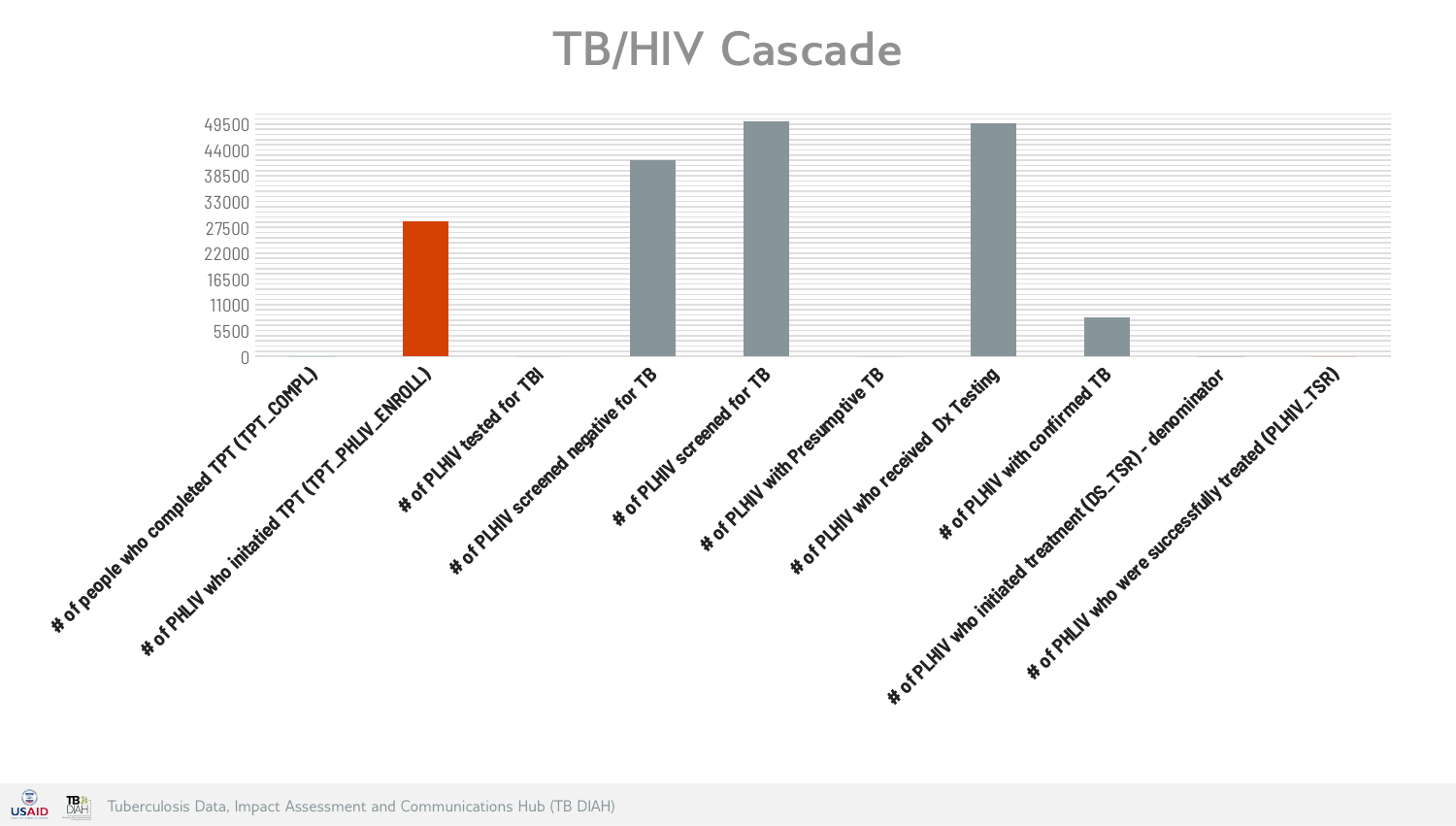

# TB/HIV Cascade

### Chart

| Category |  |
|---|---|
| # of people who completed TPT (TPT_COMPL) | 0.0 |
| # of PHLIV who initatied TPT (TPT_PHLIV_ENROLL) | 28742.0 |
| # of PLHIV tested for TBI | 0.0 |
| # of PLHIV screened negative for TB | 41890.0 |
| # of PLHIV screened for TB | 50107.0 |
| # of PLHIV with Presumptive TB | 0.0 |
| # of PLHIV who received  Dx Testing | 49770.0 |
| # of PLHIV with confirmed TB | 8217.0 |
| # of PLHIV who initiated treatment (DS_TSR) - denominator | 0.0 |
| # of PHLIV who were successfully treated (PLHIV_TSR) | 0.0 |